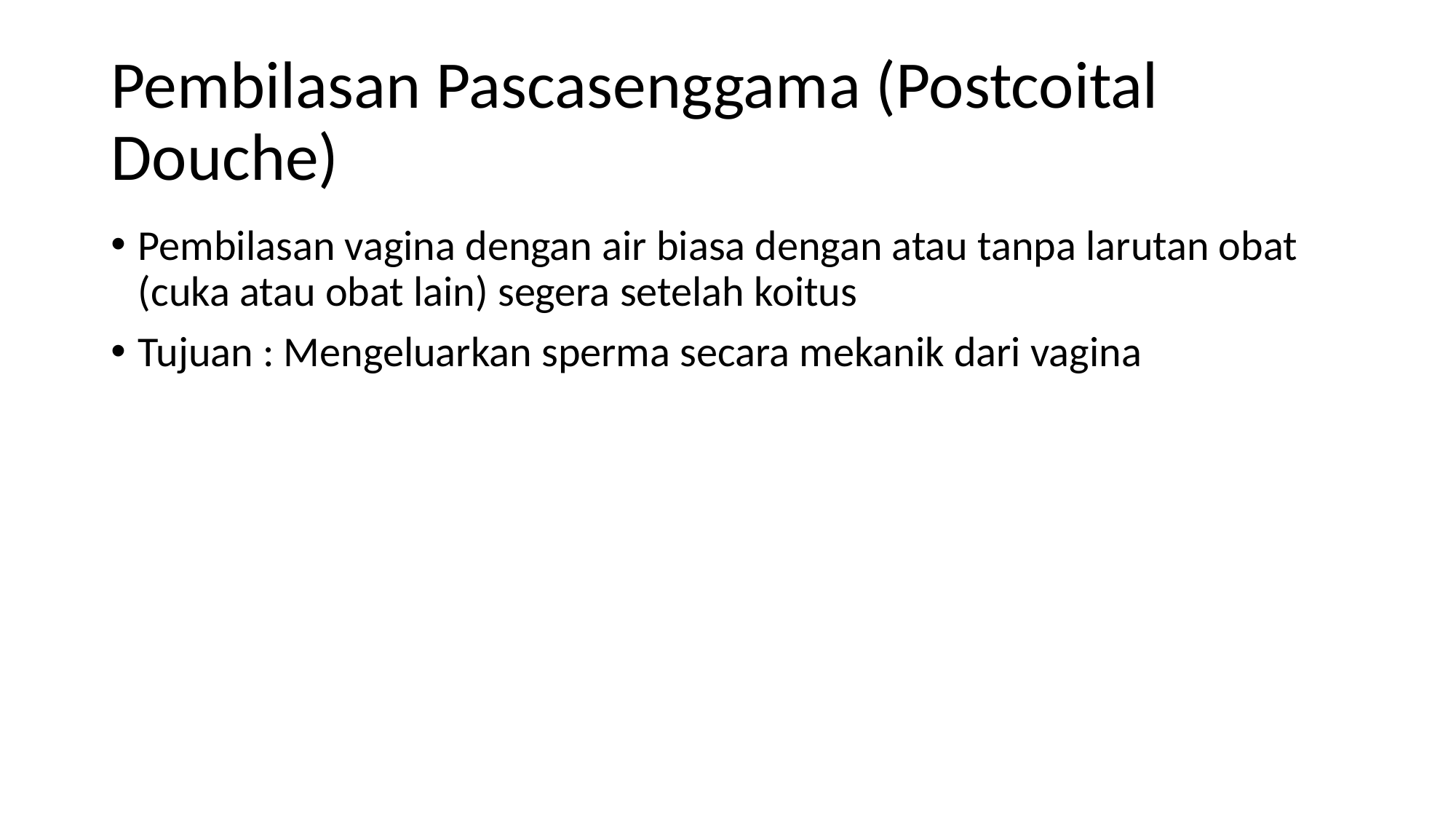

# Pembilasan Pascasenggama (Postcoital Douche)
Pembilasan vagina dengan air biasa dengan atau tanpa larutan obat (cuka atau obat lain) segera setelah koitus
Tujuan : Mengeluarkan sperma secara mekanik dari vagina